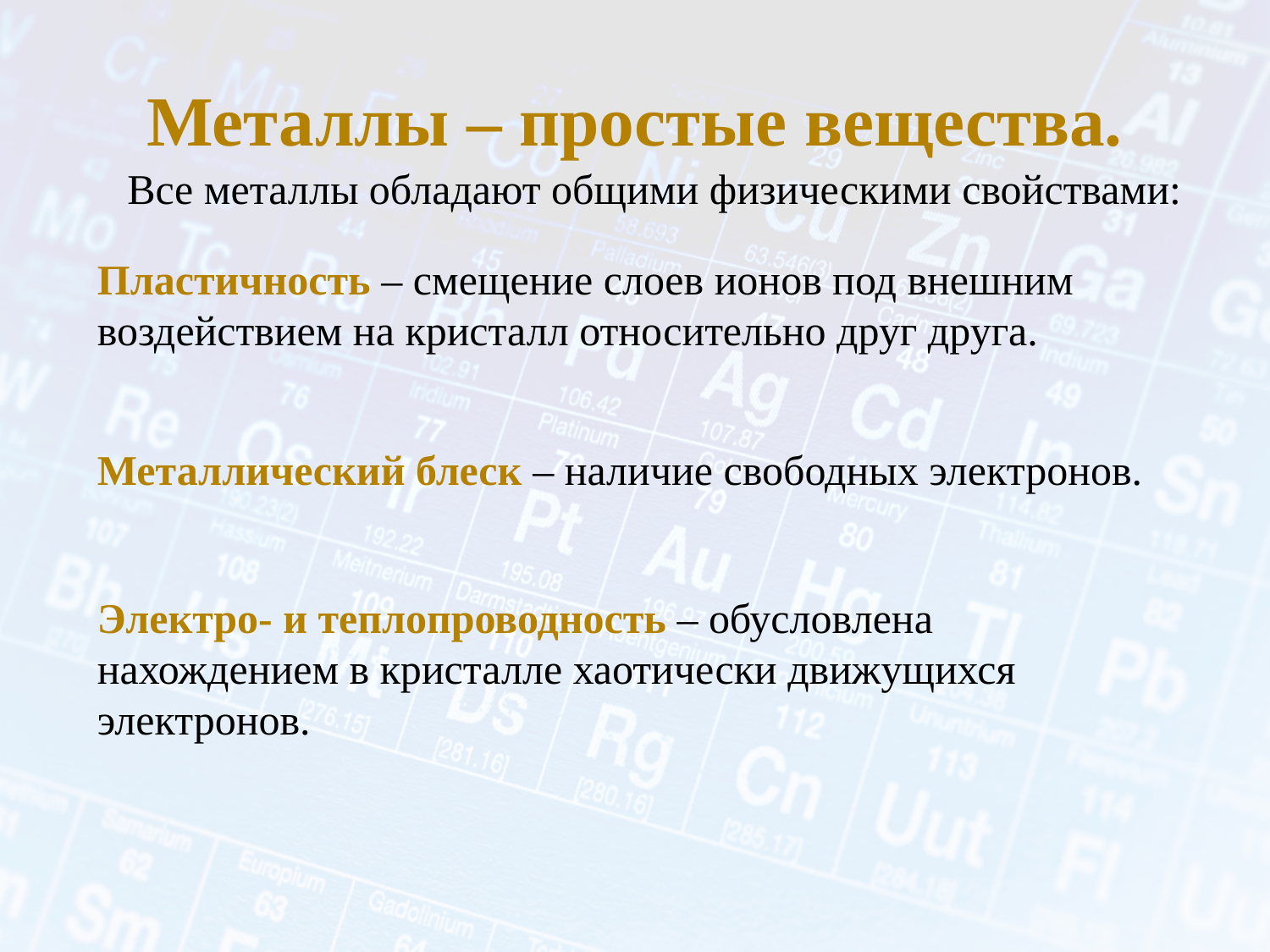

# Металлы – простые вещества.
Все металлы обладают общими физическими свойствами:
Пластичность – смещение слоев ионов под внешним воздействием на кристалл относительно друг друга.

Металлический блеск – наличие свободных электронов.
Электро- и теплопроводность – обусловлена нахождением в кристалле хаотически движущихся электронов.